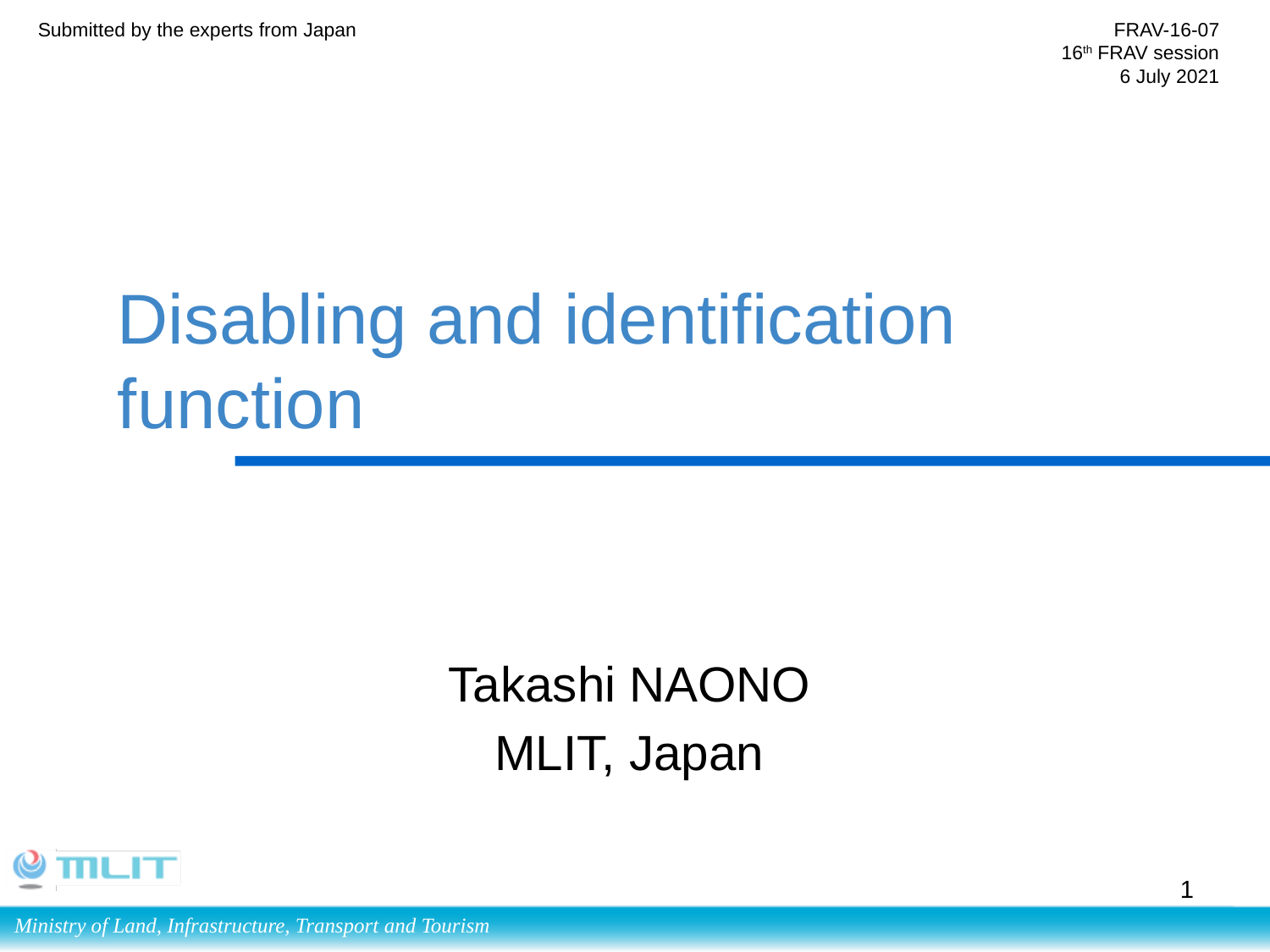

Submitted by the experts from Japan
FRAV-16-07
16th FRAV session
6 July 2021
# Disabling and identification function
Takashi NAONO
MLIT, Japan
1